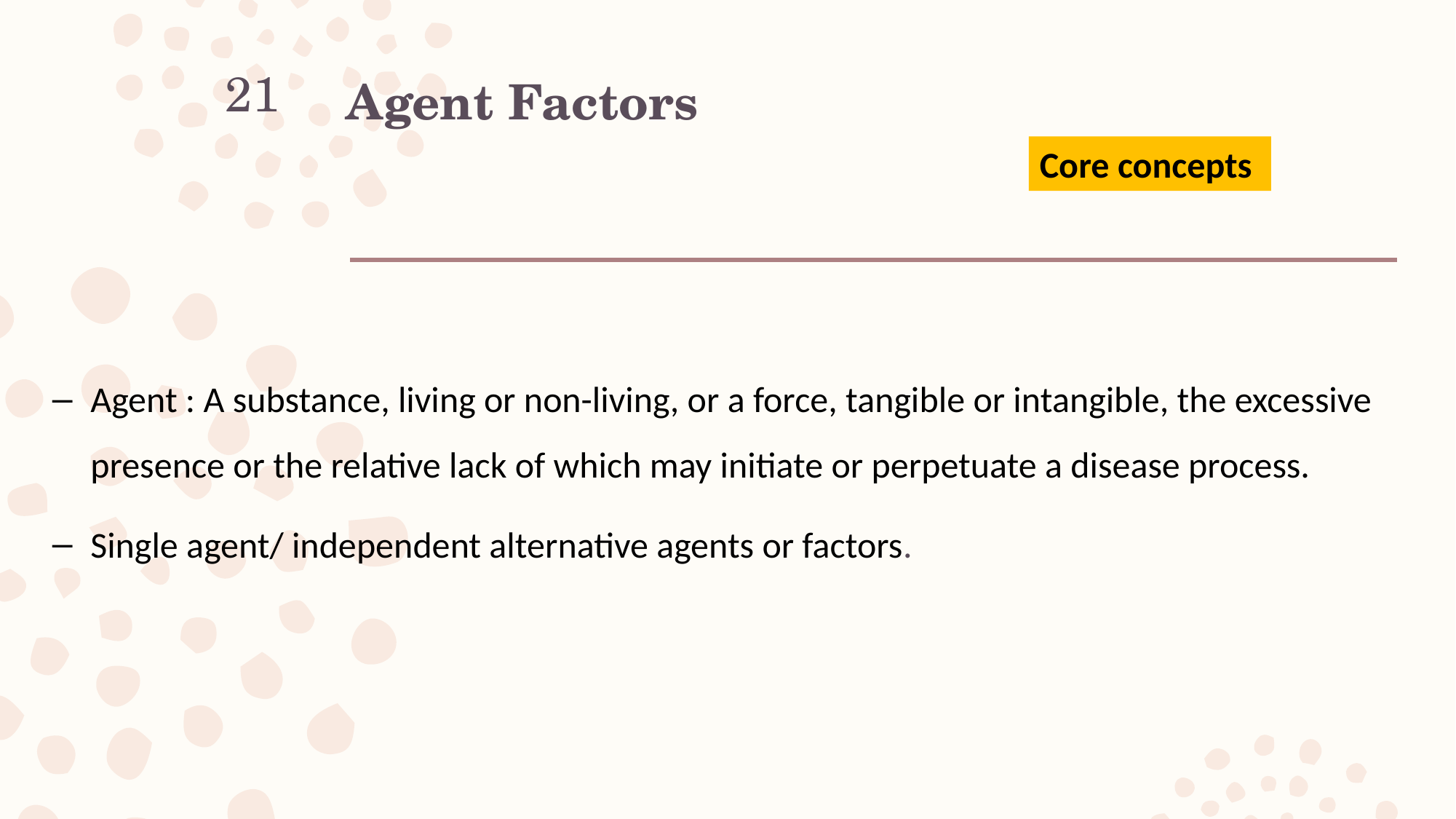

21
# Agent Factors
Core concepts

Agent : A substance, living or non-living, or a force, tangible or intangible, the excessive presence or the relative lack of which may initiate or perpetuate a disease process.
Single agent/ independent alternative agents or factors.